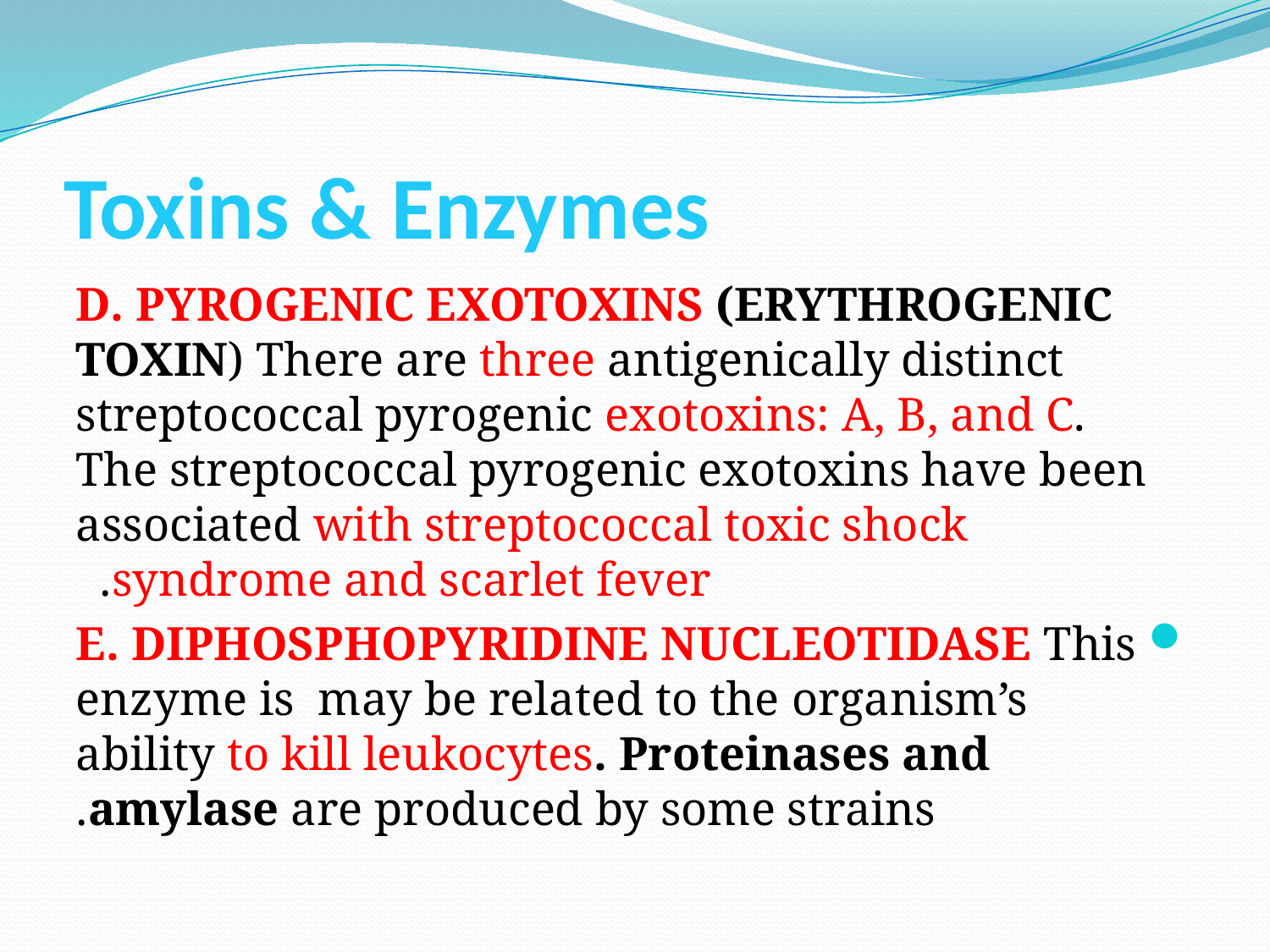

# Toxins & Enzymes
D. PYROGENIC EXOTOXINS (ERYTHROGENIC TOXIN) There are three antigenically distinct streptococcal pyrogenic exotoxins: A, B, and C. The streptococcal pyrogenic exotoxins have been associated with streptococcal toxic shock syndrome and scarlet fever.
 E. DIPHOSPHOPYRIDINE NUCLEOTIDASE This enzyme is  may be related to the organism’s ability to kill leukocytes. Proteinases and amylase are produced by some strains.